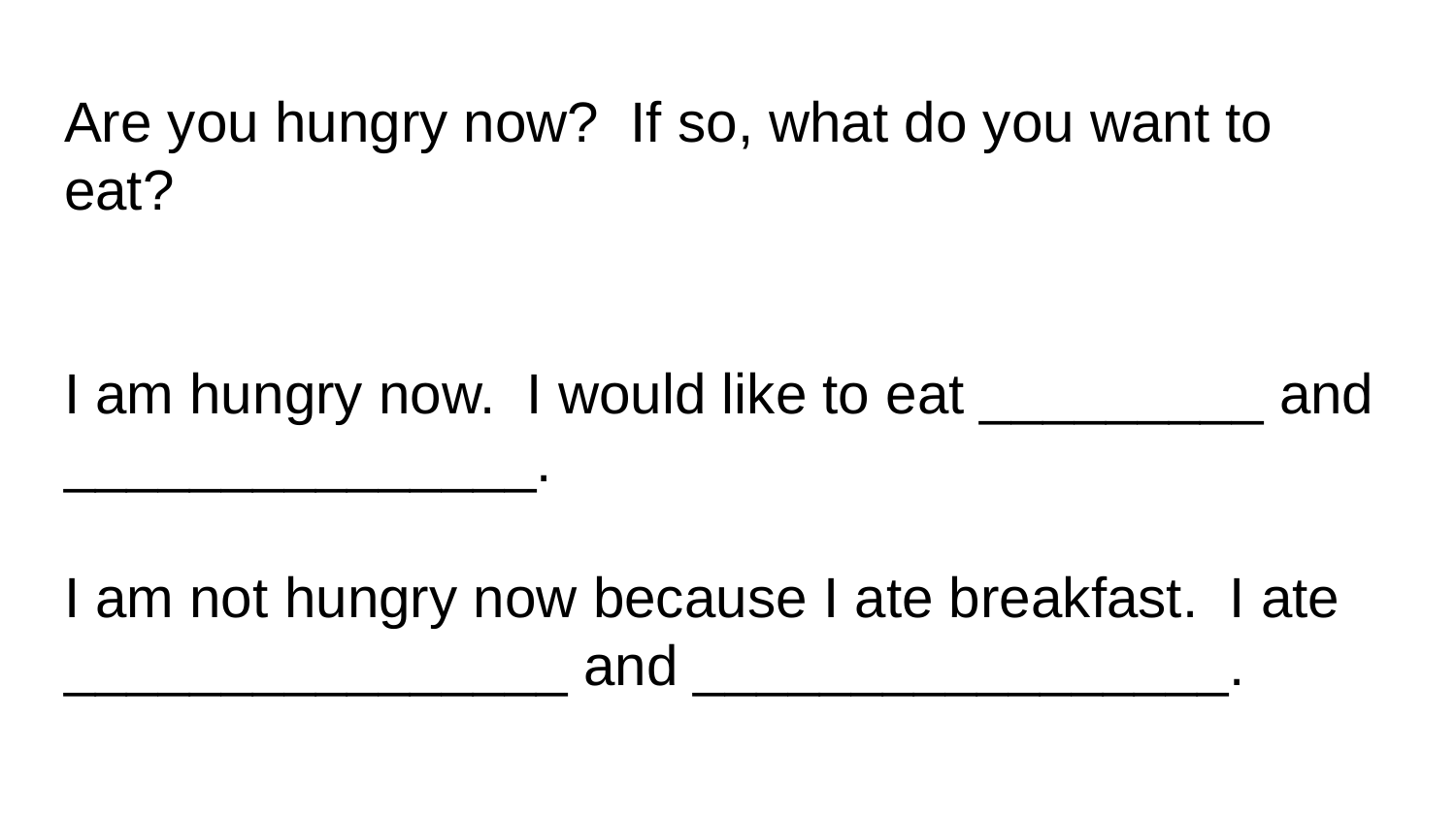

# Are you hungry now?  If so, what do you want to eat?

I am hungry now.  I would like to eat _________ and _______________.

I am not hungry now because I ate breakfast.  I ate ________________ and _________________.